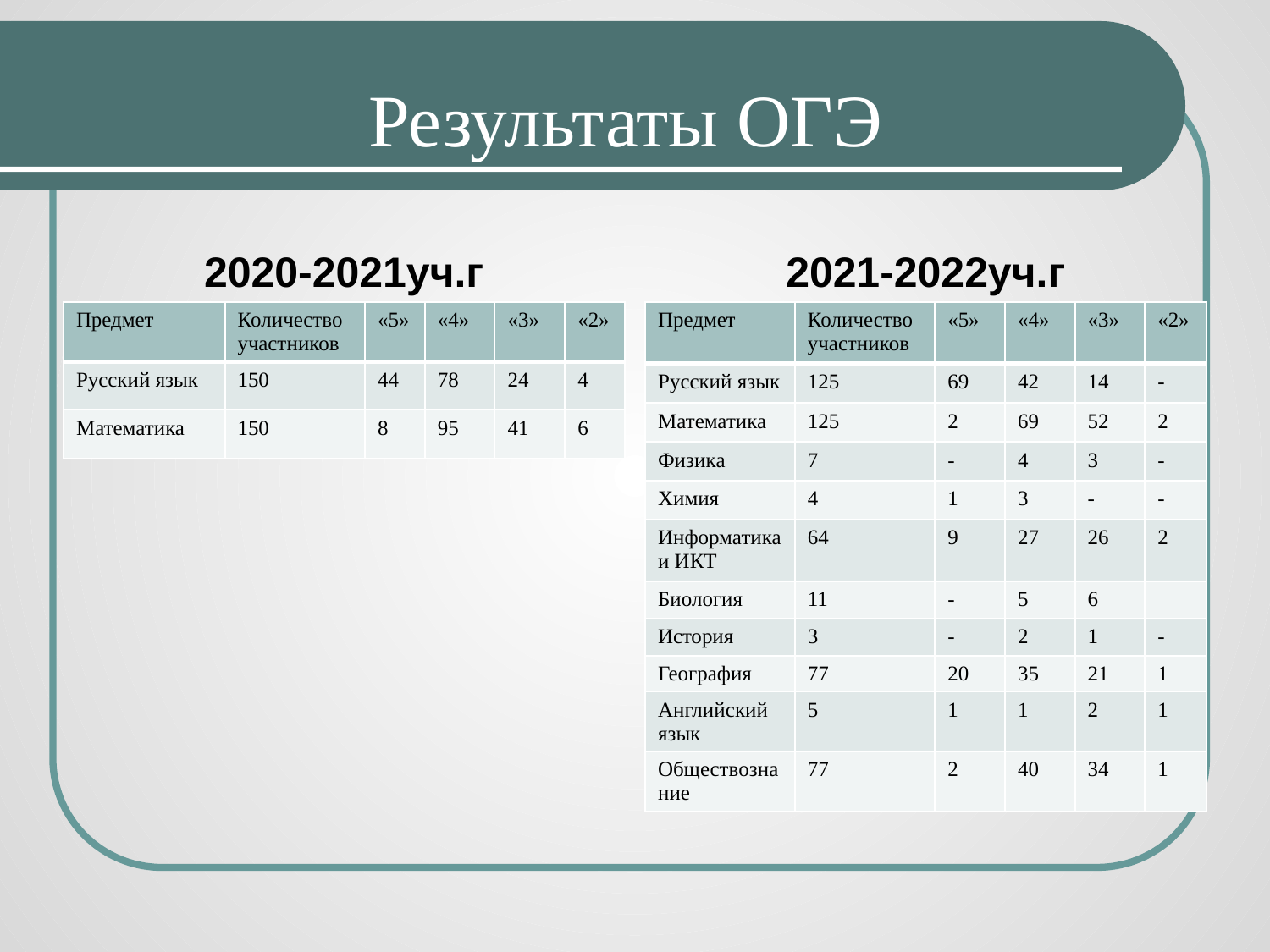

# Результаты ОГЭ
2020-2021уч.г
2021-2022уч.г
| Предмет | Количество участников | «5» | «4» | «3» | «2» |
| --- | --- | --- | --- | --- | --- |
| Русский язык | 150 | 44 | 78 | 24 | 4 |
| Математика | 150 | 8 | 95 | 41 | 6 |
| Предмет | Количество участников | «5» | «4» | «3» | «2» |
| --- | --- | --- | --- | --- | --- |
| Русский язык | 125 | 69 | 42 | 14 | - |
| Математика | 125 | 2 | 69 | 52 | 2 |
| Физика | 7 | - | 4 | 3 | - |
| Химия | 4 | 1 | 3 | - | - |
| Информатика и ИКТ | 64 | 9 | 27 | 26 | 2 |
| Биология | 11 | - | 5 | 6 |  |
| История | 3 | - | 2 | 1 | - |
| География | 77 | 20 | 35 | 21 | 1 |
| Английский язык | 5 | 1 | 1 | 2 | 1 |
| Обществознание | 77 | 2 | 40 | 34 | 1 |